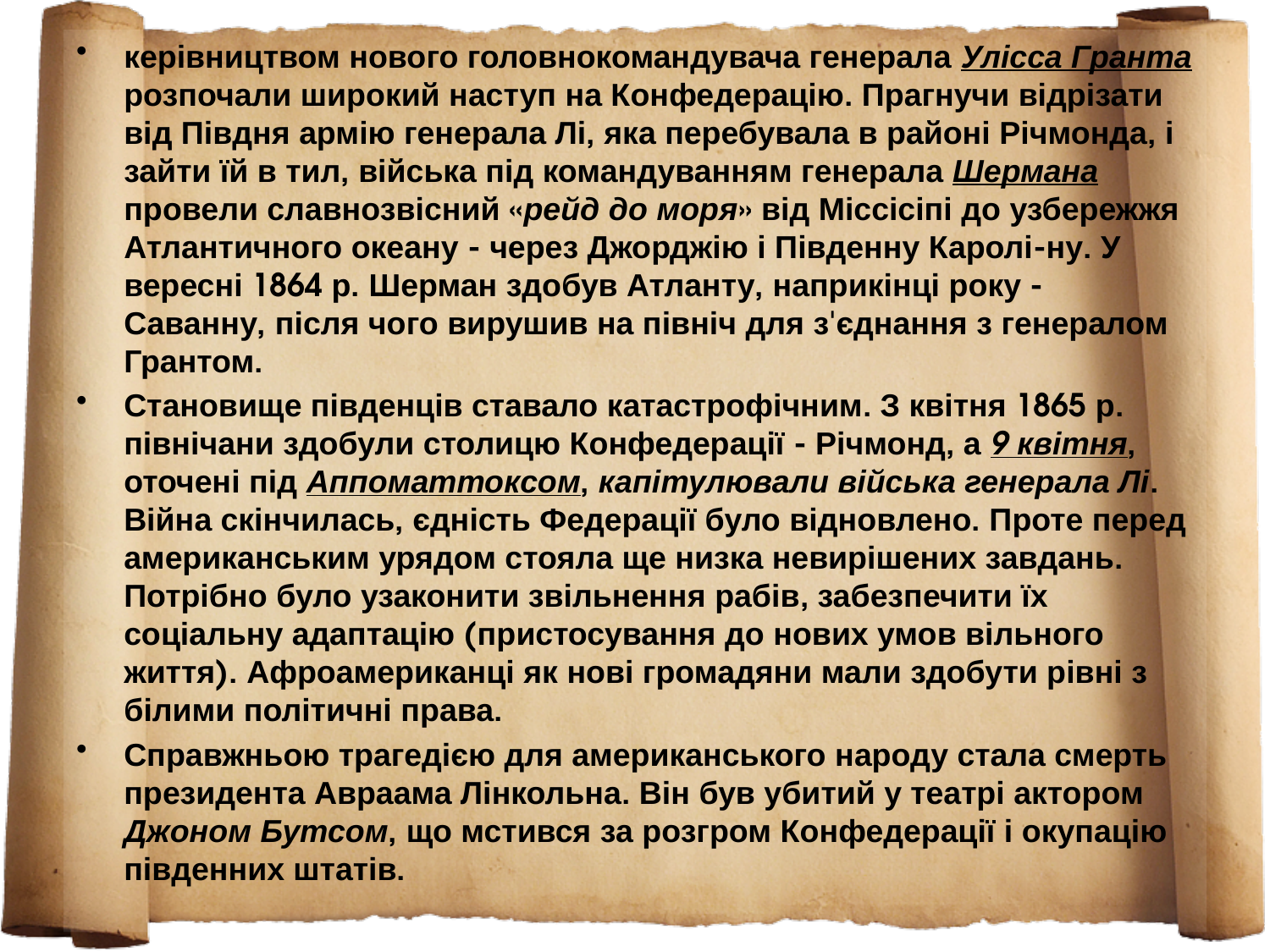

керівництвом нового головнокомандувача генерала Улісса Гранта розпочали широкий наступ на Конфедерацію. Прагнучи відрізати від Півдня армію генерала Лі, яка перебувала в районі Річмонда, і зайти їй в тил, війська під командуванням генерала Шермана провели славнозвісний «рейд до моря» від Міссісіпі до узбережжя Атлантичного океану - через Джорджію і Південну Каролі-ну. У вересні 1864 р. Шерман здобув Атланту, наприкінці року - Саванну, після чого вирушив на північ для з'єднання з генералом Грантом.
Становище південців ставало катастрофічним. З квітня 1865 р. північани здобули столицю Конфедерації - Річмонд, а 9 квітня, оточені під Аппоматтоксом, капітулювали війська генерала Лі. Війна скінчилась, єдність Федерації було відновлено. Проте перед американським урядом стояла ще низка невирішених завдань. Потрібно було узаконити звільнення рабів, забезпечити їх соціальну адаптацію (пристосування до нових умов вільного життя). Афроамериканці як нові громадяни мали здобути рівні з білими політичні права.
Справжньою трагедією для американського народу стала смерть президента Авраама Лінкольна. Він був убитий у театрі актором Джоном Бутсом, що мстився за розгром Конфедерації і окупацію південних штатів.